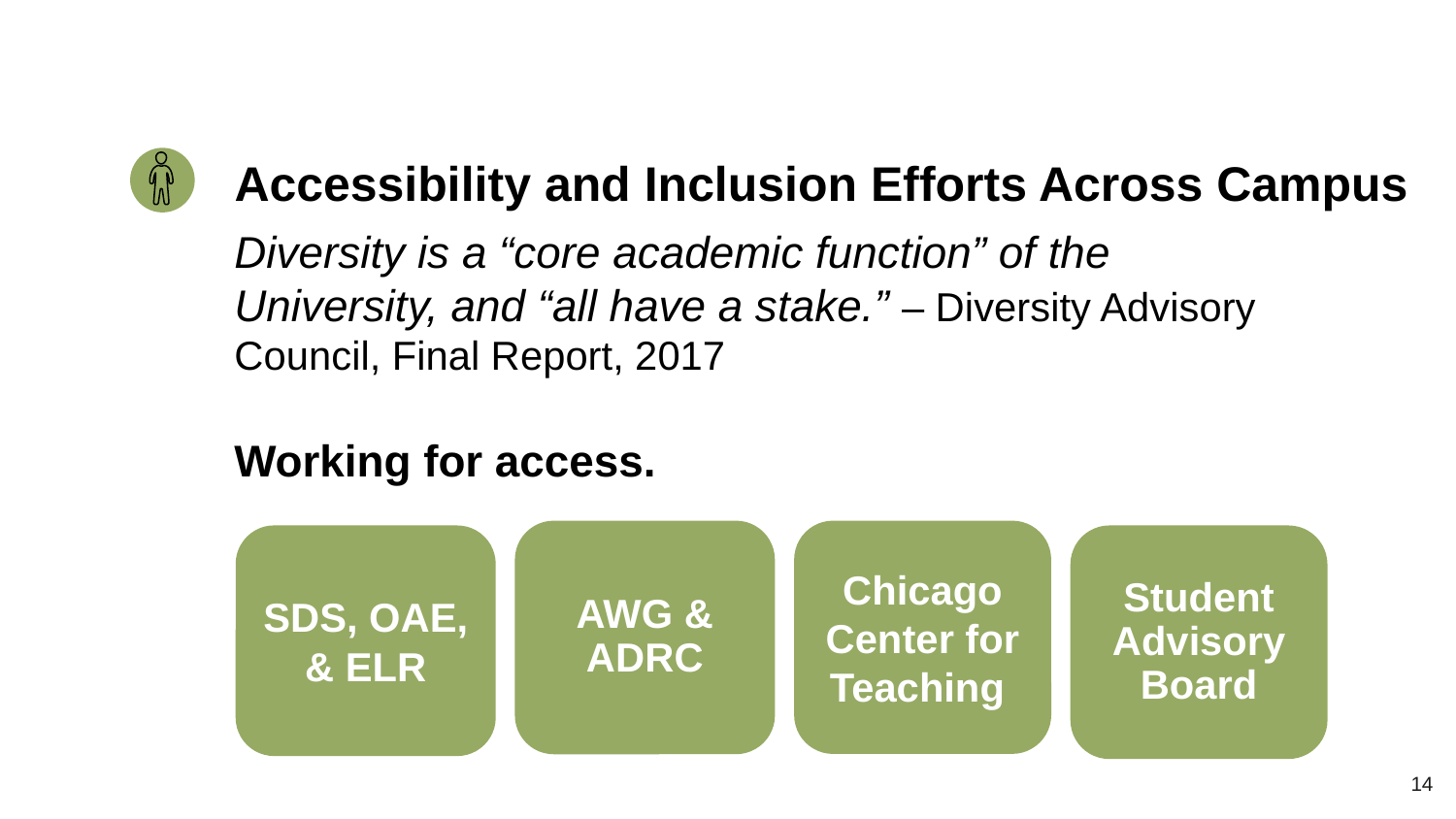

# Accessibility and Inclusion Efforts Across Campus

Diversity is a “core academic function” of the University, and “all have a stake.” – Diversity Advisory Council, Final Report, 2017

Working for access.
AWG & ADRC
Chicago Center for Teaching
SDS, OAE, & ELR
Student Advisory Board
14